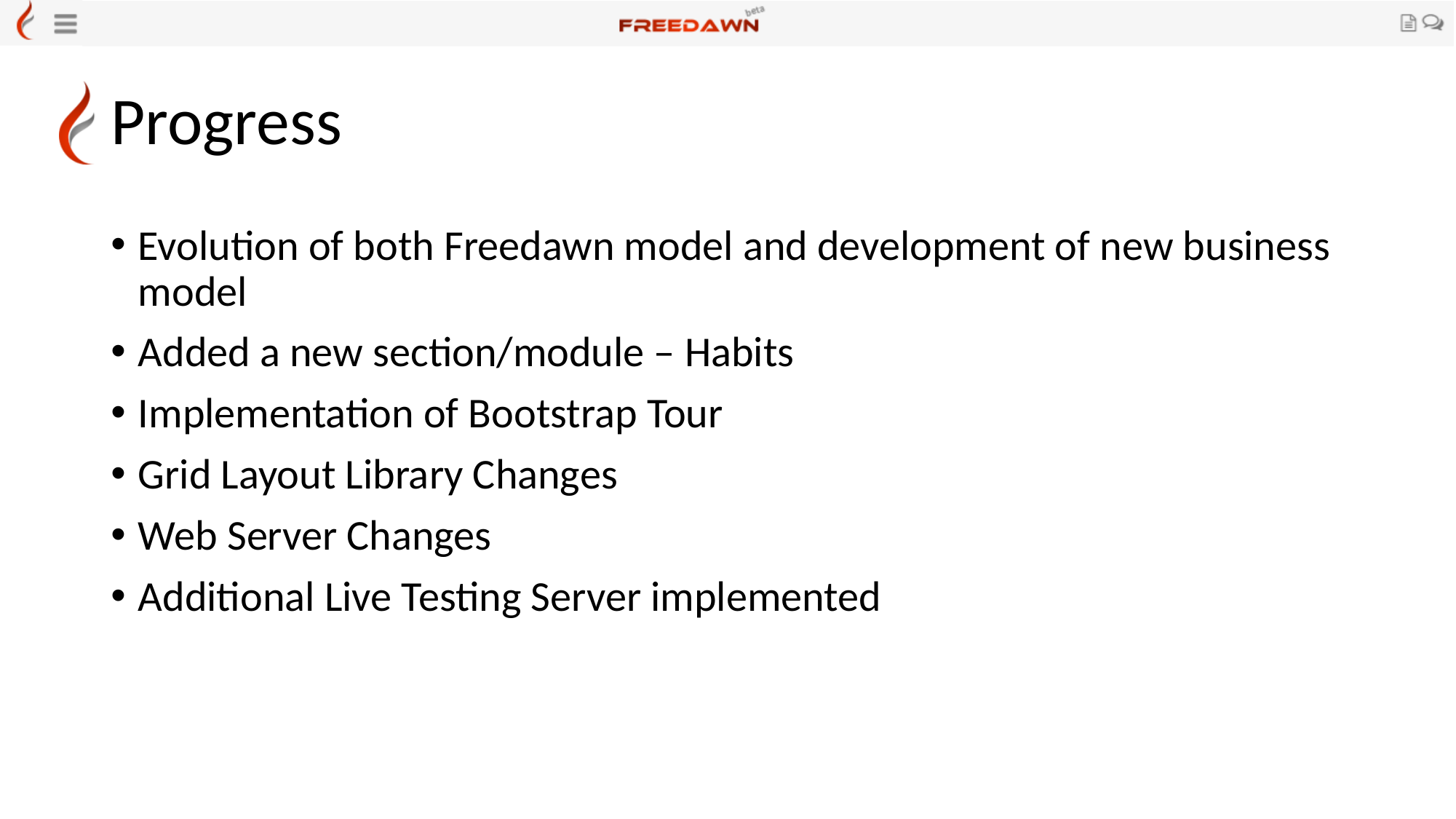

# Progress
Evolution of both Freedawn model and development of new business model
Added a new section/module – Habits
Implementation of Bootstrap Tour
Grid Layout Library Changes
Web Server Changes
Additional Live Testing Server implemented